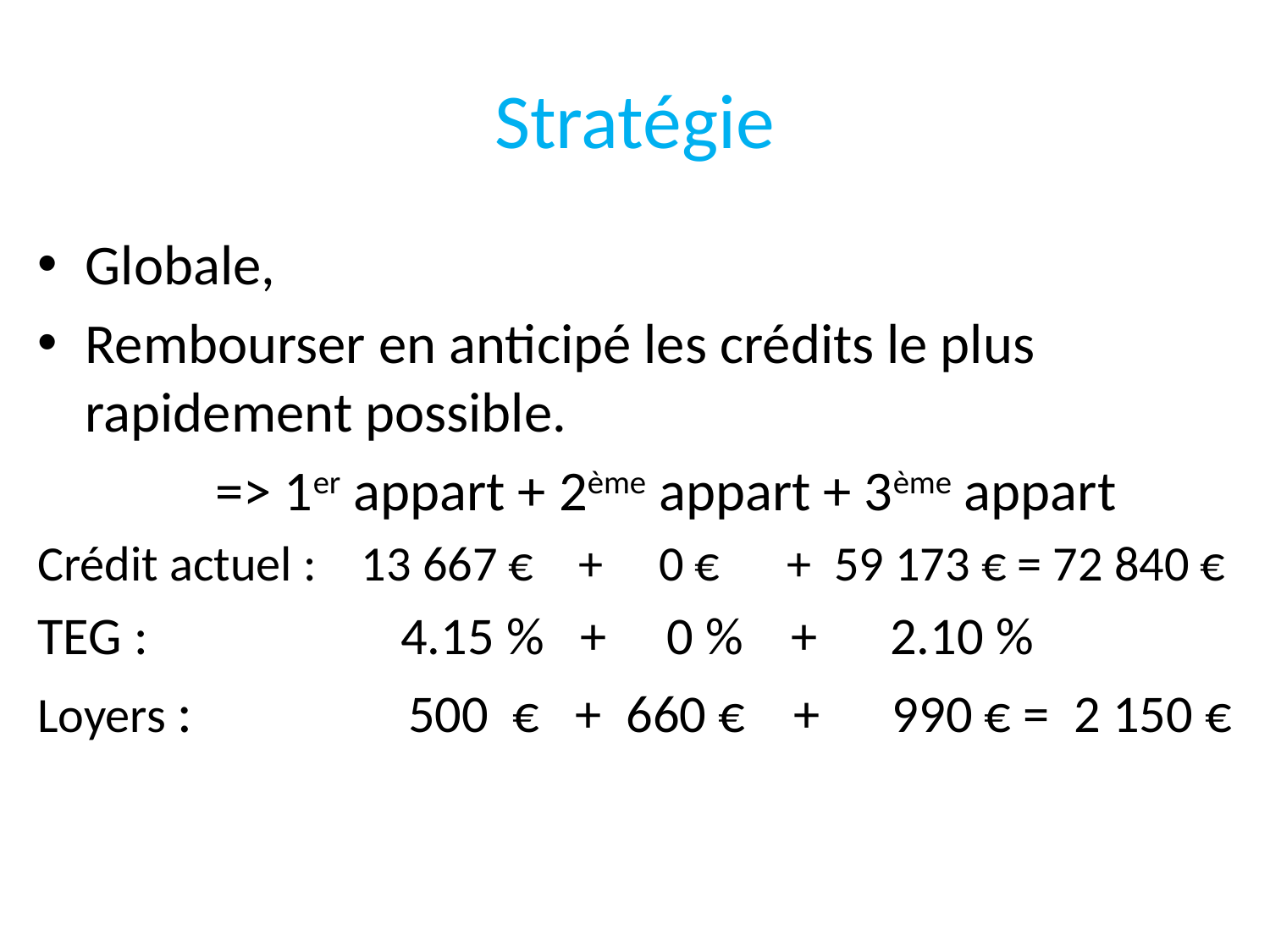

# Stratégie
Globale,
Rembourser en anticipé les crédits le plus rapidement possible.
              => 1er appart + 2ème appart + 3ème appart
Crédit actuel :    13 667 €    +     0 €      +  59 173 € = 72 840 €
TEG :                     4.15 %   +     0 %    +      2.10 %
Loyers :                 500  €   +  660 €    +      990 € =  2 150 €